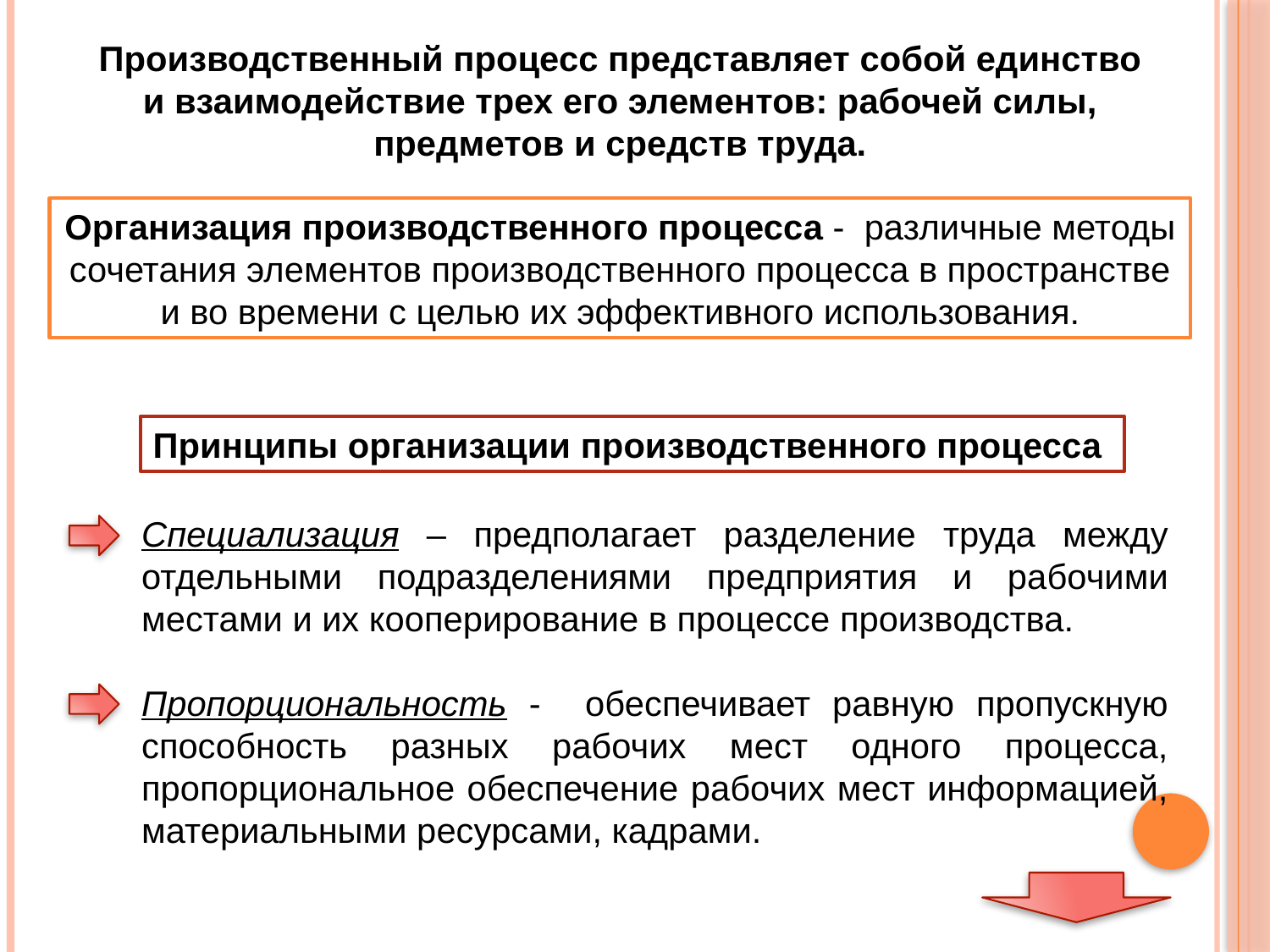

Производственный процесс представляет собой единство и взаимодействие трех его элементов: рабочей силы, предметов и средств труда.
Организация производственного процесса -  различные методы сочетания элементов производственного процесса в пространстве и во времени с целью их эффективного использования.
Принципы организации производственного процесса
Специализация – предполагает разделение труда между отдельными подразделениями предприятия и рабочими местами и их кооперирование в процессе производства.

Пропорциональность -  обеспечивает равную пропускную способность разных рабочих мест одного процесса, пропорциональное обеспечение рабочих мест информацией, материальными ресурсами, кадрами.